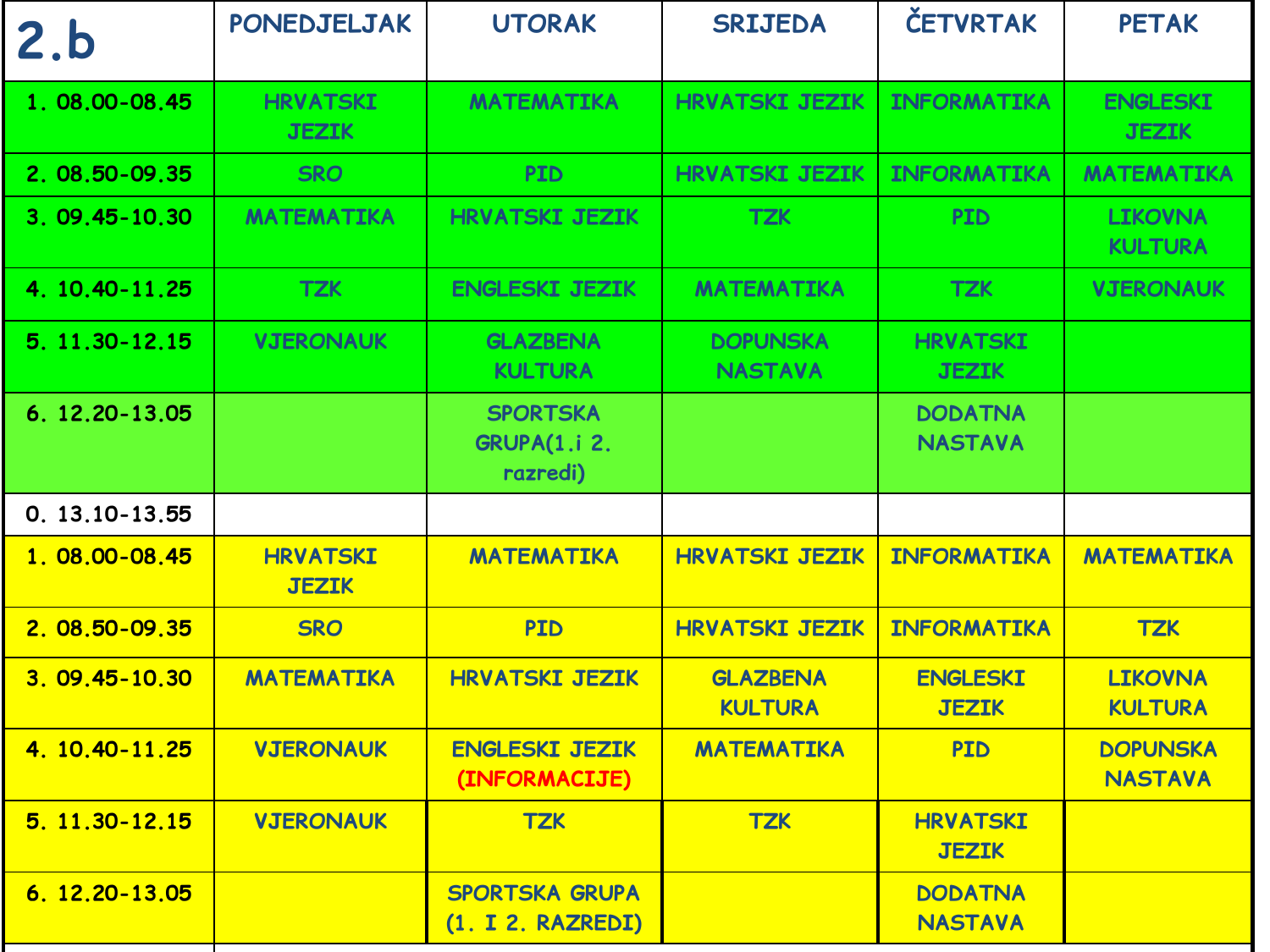

| 2.b | PONEDJELJAK | UTORAK | SRIJEDA | ČETVRTAK | PETAK |
| --- | --- | --- | --- | --- | --- |
| 1. 08.00-08.45 | HRVATSKI JEZIK | MATEMATIKA | HRVATSKI JEZIK | INFORMATIKA | ENGLESKI JEZIK |
| 2. 08.50-09.35 | SRO | PID | HRVATSKI JEZIK | INFORMATIKA | MATEMATIKA |
| 3. 09.45-10.30 | MATEMATIKA | HRVATSKI JEZIK | TZK | PID | LIKOVNA KULTURA |
| 4. 10.40-11.25 | TZK | ENGLESKI JEZIK | MATEMATIKA | TZK | VJERONAUK |
| 5. 11.30-12.15 | VJERONAUK | GLAZBENA KULTURA | DOPUNSKA NASTAVA | HRVATSKI JEZIK |  |
| 6. 12.20-13.05 |  | SPORTSKA GRUPA(1.i 2. razredi) |  | DODATNA NASTAVA |  |
| 0. 13.10-13.55 |  |  |  |  |  |
| 1. 08.00-08.45 | HRVATSKI JEZIK | MATEMATIKA | HRVATSKI JEZIK | INFORMATIKA | MATEMATIKA |
| 2. 08.50-09.35 | SRO | PID | HRVATSKI JEZIK | INFORMATIKA | TZK |
| 3. 09.45-10.30 | MATEMATIKA | HRVATSKI JEZIK | GLAZBENA KULTURA | ENGLESKI JEZIK | LIKOVNA KULTURA |
| 4. 10.40-11.25 | VJERONAUK | ENGLESKI JEZIK (INFORMACIJE) | MATEMATIKA | PID | DOPUNSKA NASTAVA |
| 5. 11.30-12.15 | VJERONAUK | TZK | TZK | HRVATSKI JEZIK |  |
| 6. 12.20-13.05 |  | SPORTSKA GRUPA (1. I 2. RAZREDI) |  | DODATNA NASTAVA |  |
|  | RAZREDNIK: TAMARA PINTAR |  |  |  |  |